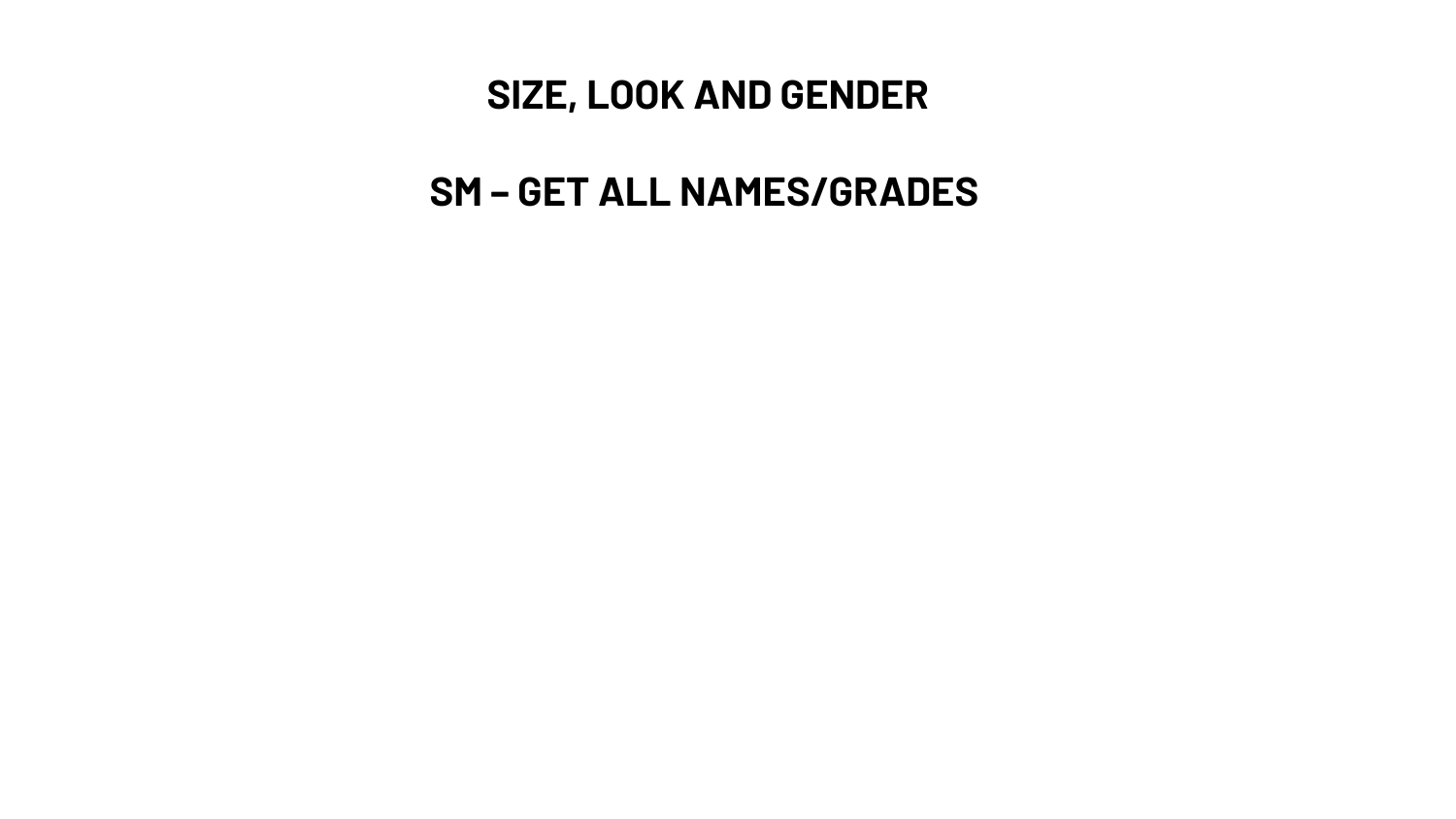

SIZE, LOOK AND GENDER

SM – GET ALL NAMES/GRADES
#